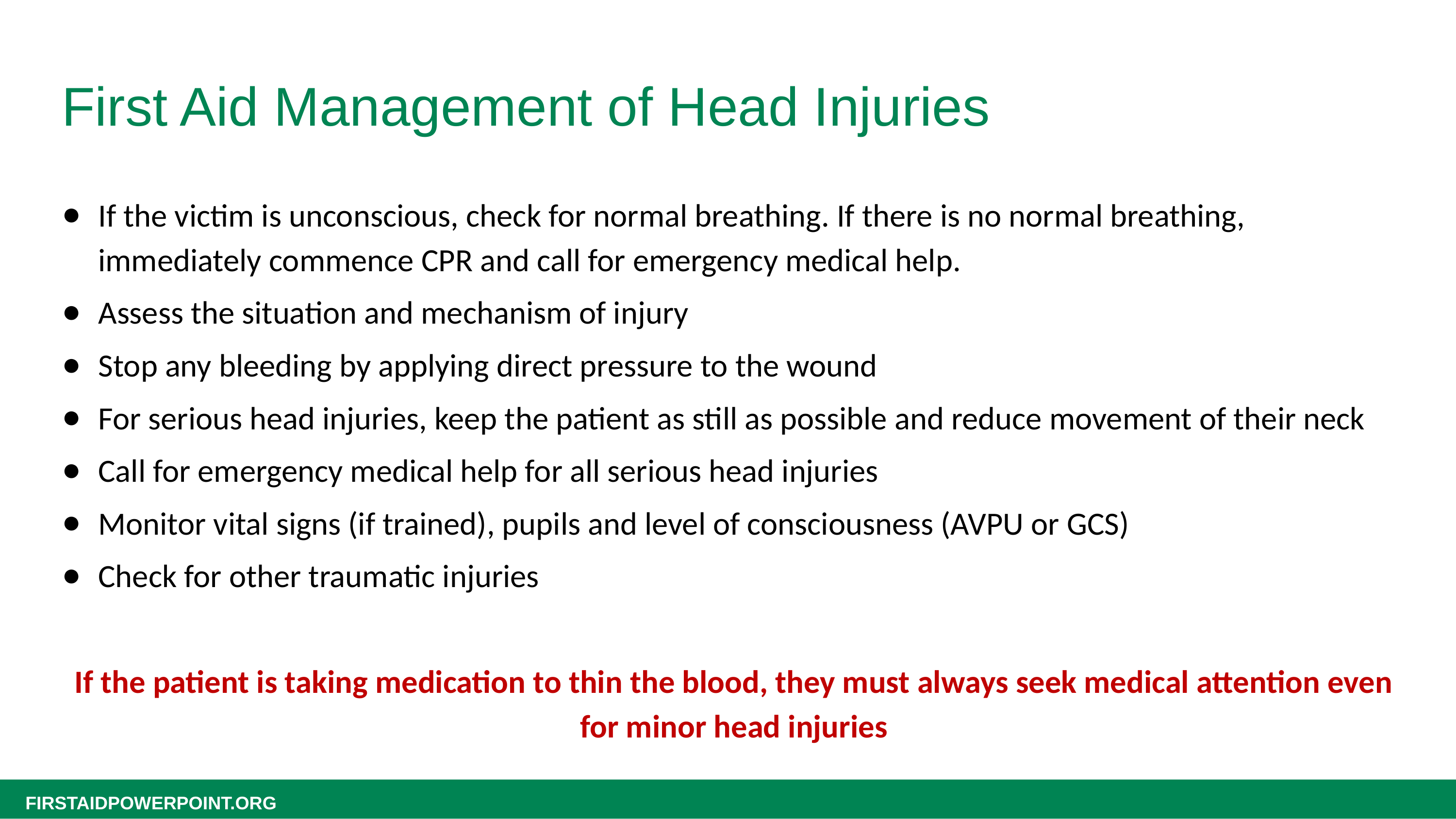

First Aid Management of Head Injuries
If the victim is unconscious, check for normal breathing. If there is no normal breathing, immediately commence CPR and call for emergency medical help.
Assess the situation and mechanism of injury
Stop any bleeding by applying direct pressure to the wound
For serious head injuries, keep the patient as still as possible and reduce movement of their neck
Call for emergency medical help for all serious head injuries
Monitor vital signs (if trained), pupils and level of consciousness (AVPU or GCS)
Check for other traumatic injuries

If the patient is taking medication to thin the blood, they must always seek medical attention even for minor head injuries

FIRSTAIDPOWERPOINT.ORG